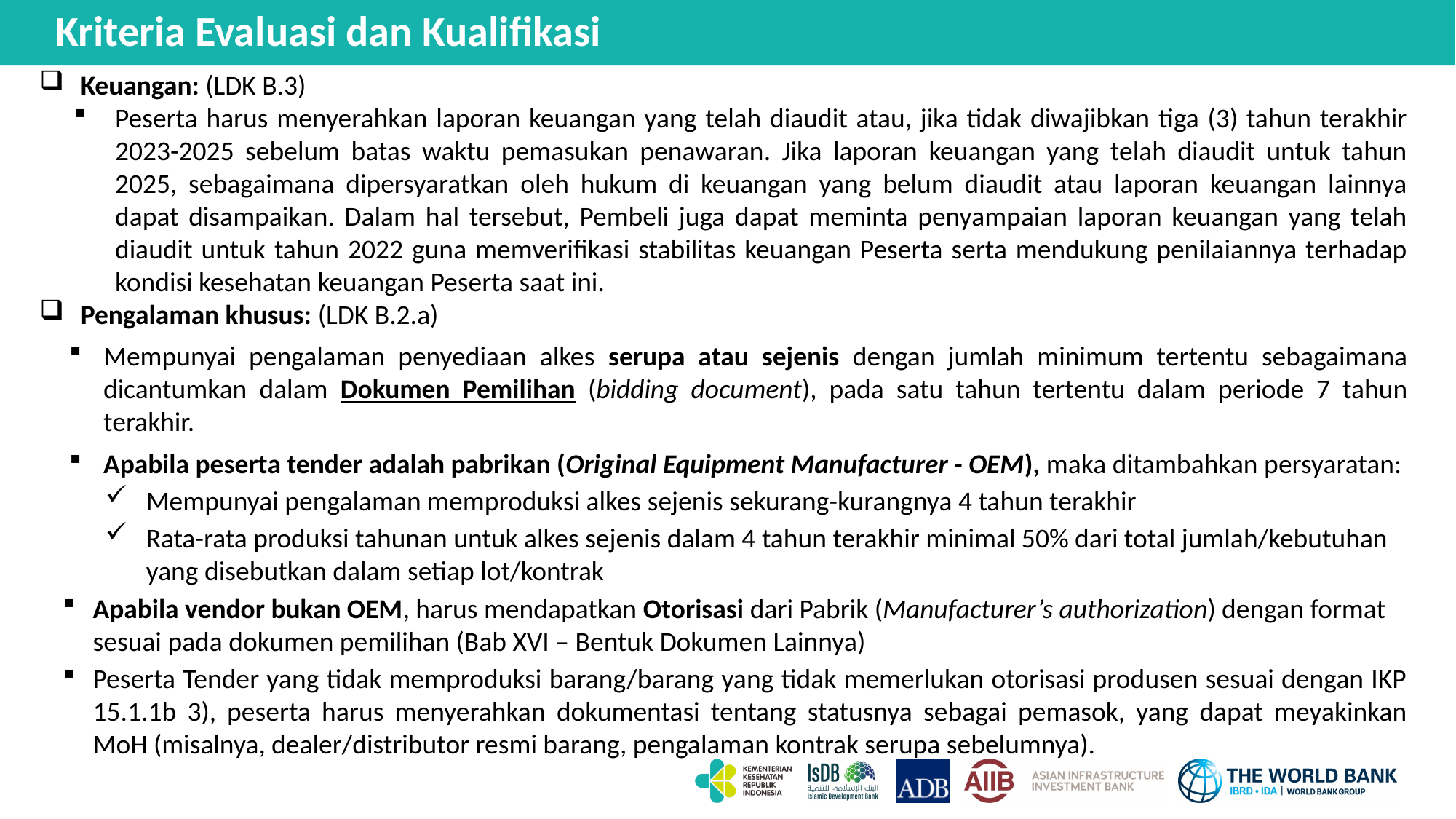

Kriteria Evaluasi dan Kualifikasi
Keuangan: (LDK B.3)
Peserta harus menyerahkan laporan keuangan yang telah diaudit atau, jika tidak diwajibkan tiga (3) tahun terakhir 2023-2025 sebelum batas waktu pemasukan penawaran. Jika laporan keuangan yang telah diaudit untuk tahun 2025, sebagaimana dipersyaratkan oleh hukum di keuangan yang belum diaudit atau laporan keuangan lainnya dapat disampaikan. Dalam hal tersebut, Pembeli juga dapat meminta penyampaian laporan keuangan yang telah diaudit untuk tahun 2022 guna memverifikasi stabilitas keuangan Peserta serta mendukung penilaiannya terhadap kondisi kesehatan keuangan Peserta saat ini.
Pengalaman khusus: (LDK B.2.a)
Mempunyai pengalaman penyediaan alkes serupa atau sejenis dengan jumlah minimum tertentu sebagaimana dicantumkan dalam Dokumen Pemilihan (bidding document), pada satu tahun tertentu dalam periode 7 tahun terakhir.
Apabila peserta tender adalah pabrikan (Original Equipment Manufacturer - OEM), maka ditambahkan persyaratan:
Mempunyai pengalaman memproduksi alkes sejenis sekurang-kurangnya 4 tahun terakhir
Rata-rata produksi tahunan untuk alkes sejenis dalam 4 tahun terakhir minimal 50% dari total jumlah/kebutuhan yang disebutkan dalam setiap lot/kontrak
Apabila vendor bukan OEM, harus mendapatkan Otorisasi dari Pabrik (Manufacturer’s authorization) dengan format sesuai pada dokumen pemilihan (Bab XVI – Bentuk Dokumen Lainnya)
Peserta Tender yang tidak memproduksi barang/barang yang tidak memerlukan otorisasi produsen sesuai dengan IKP 15.1.1b 3), peserta harus menyerahkan dokumentasi tentang statusnya sebagai pemasok, yang dapat meyakinkan MoH (misalnya, dealer/distributor resmi barang, pengalaman kontrak serupa sebelumnya).